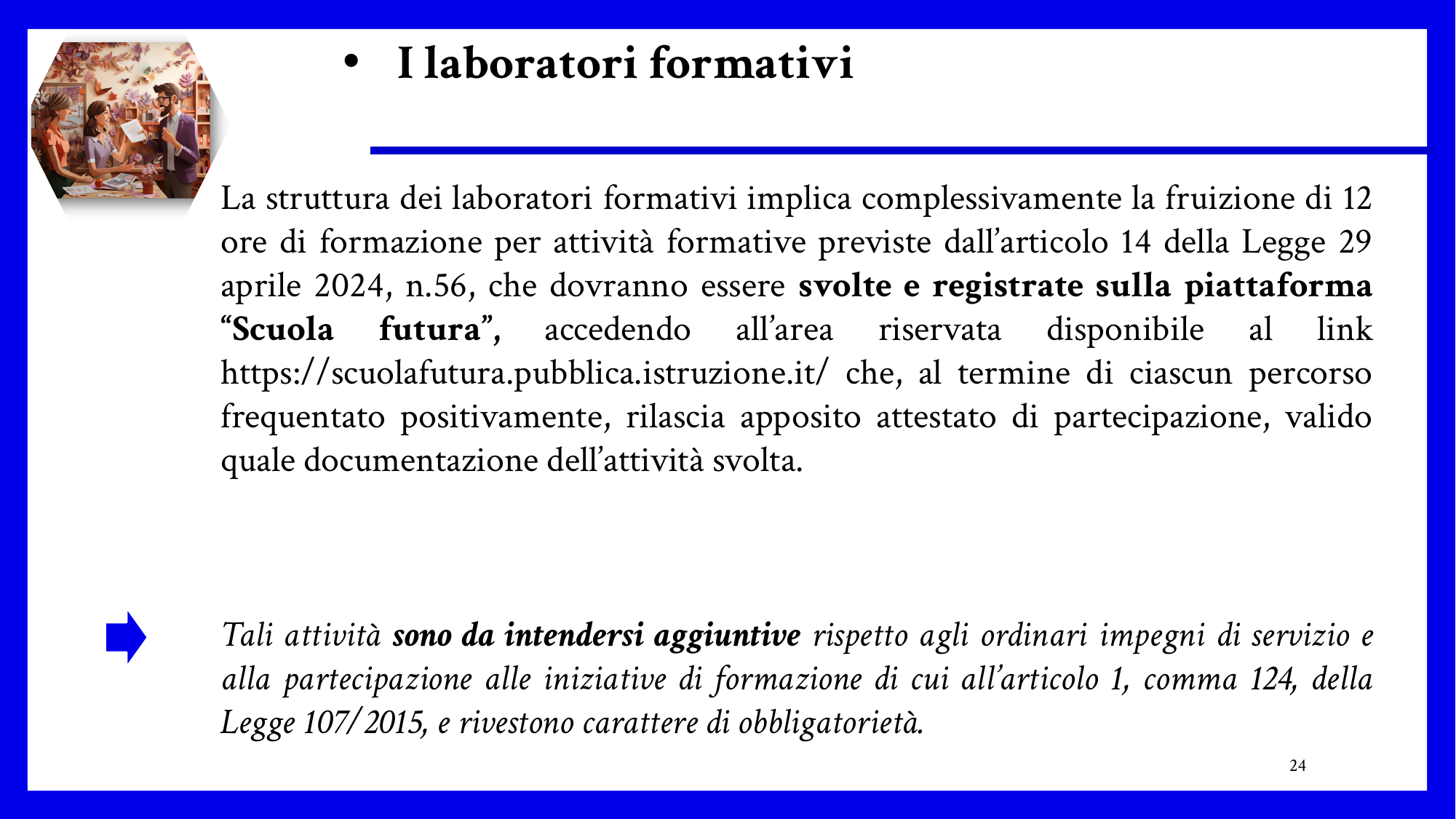

I laboratori formativi

La struttura dei laboratori formativi implica complessivamente la fruizione di 12 ore di formazione per attività formative previste dall’articolo 14 della Legge 29 aprile 2024, n.56, che dovranno essere svolte e registrate sulla piattaforma “Scuola futura”, accedendo all’area riservata disponibile al link https://scuolafutura.pubblica.istruzione.it/ che, al termine di ciascun percorso frequentato positivamente, rilascia apposito attestato di partecipazione, valido quale documentazione dell’attività svolta.

Tali attività sono da intendersi aggiuntive rispetto agli ordinari impegni di servizio e alla partecipazione alle iniziative di formazione di cui all’articolo 1, comma 124, della Legge 107/2015, e rivestono carattere di obbligatorietà.

24